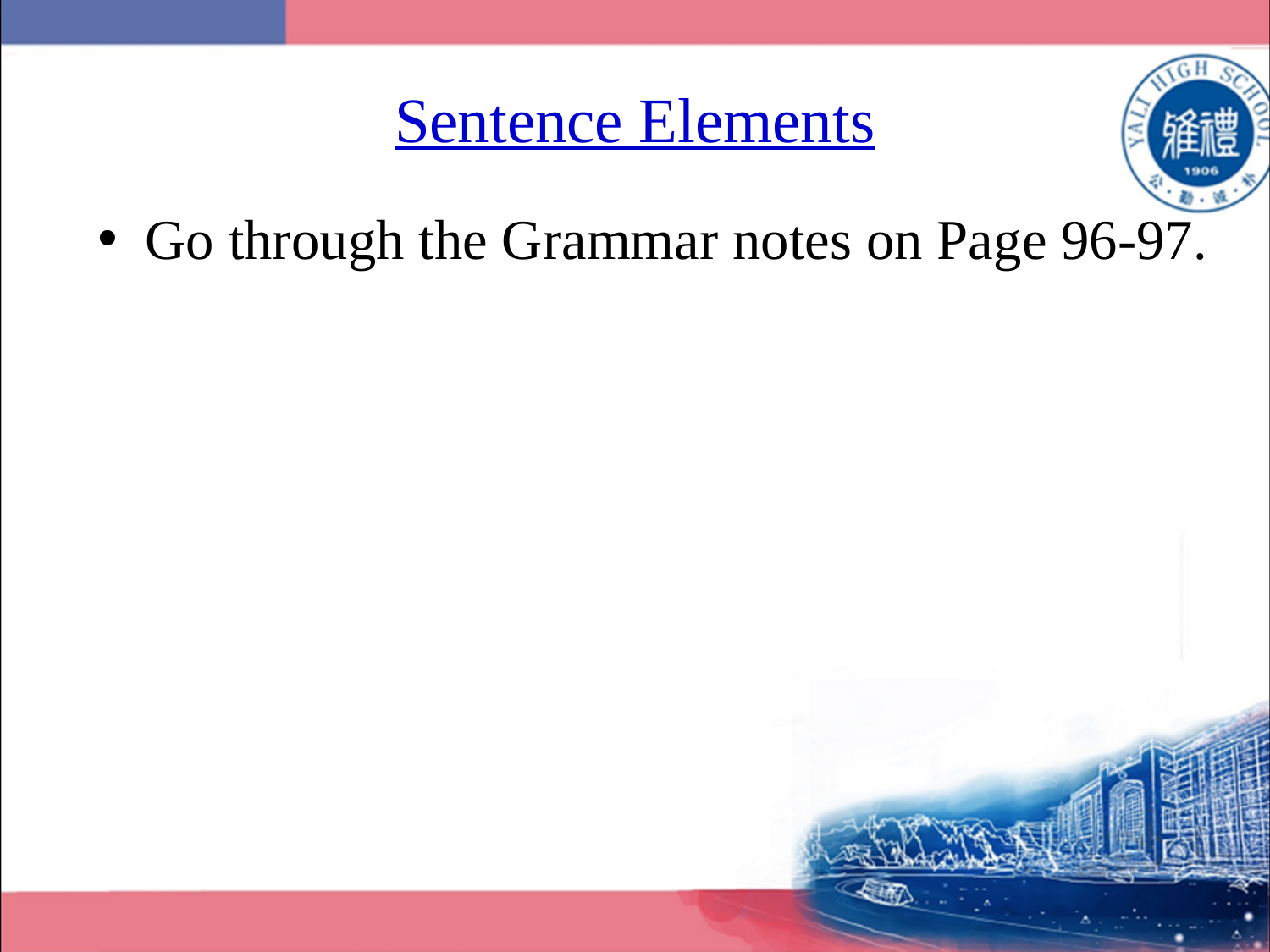

# Sentence Elements
Go through the Grammar notes on Page 96-97.